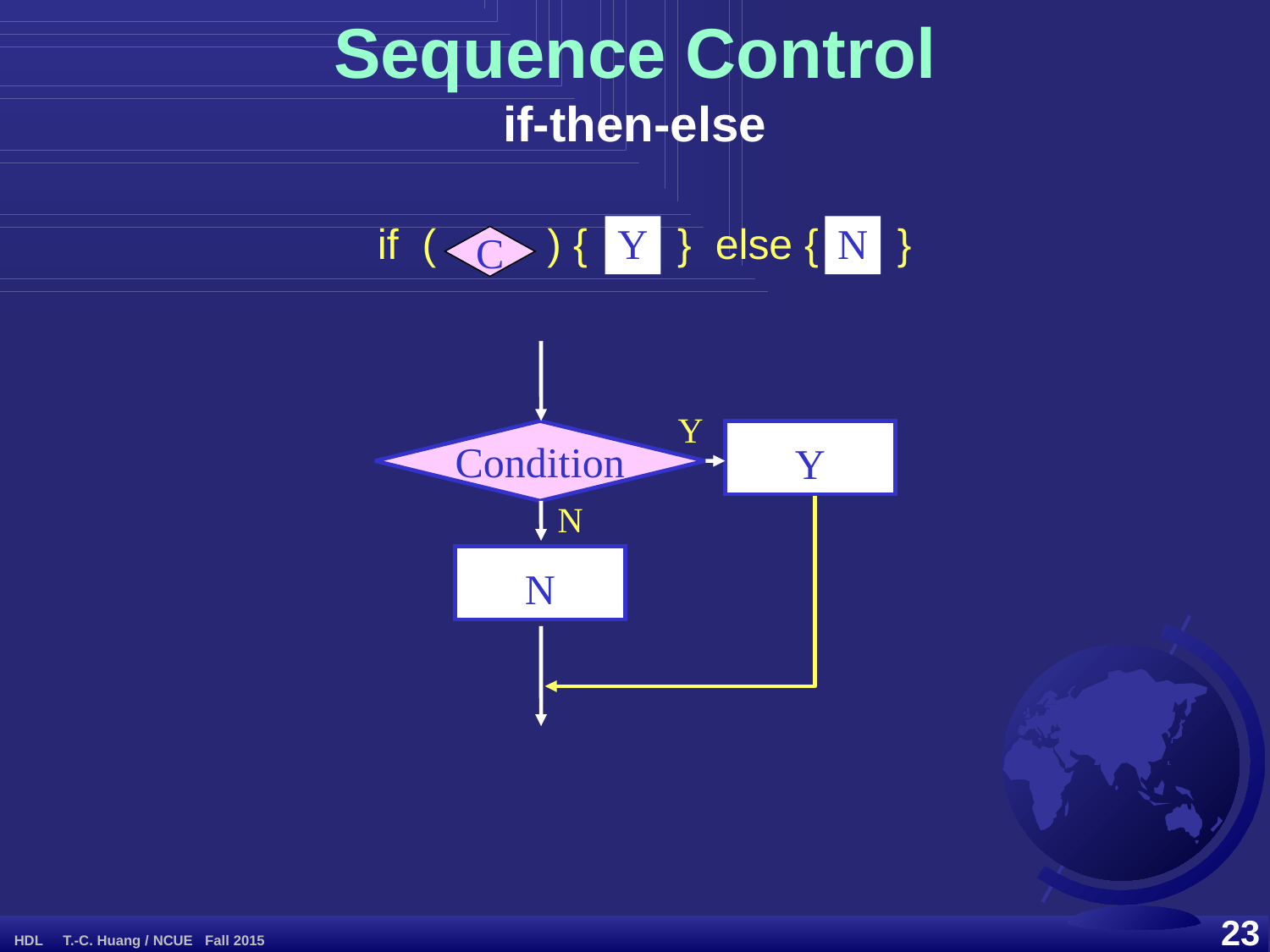

# Sequence Control if-then-else
if  (
) {
Y
}  else {
N
}
C

Condition
N

N

Y
Y